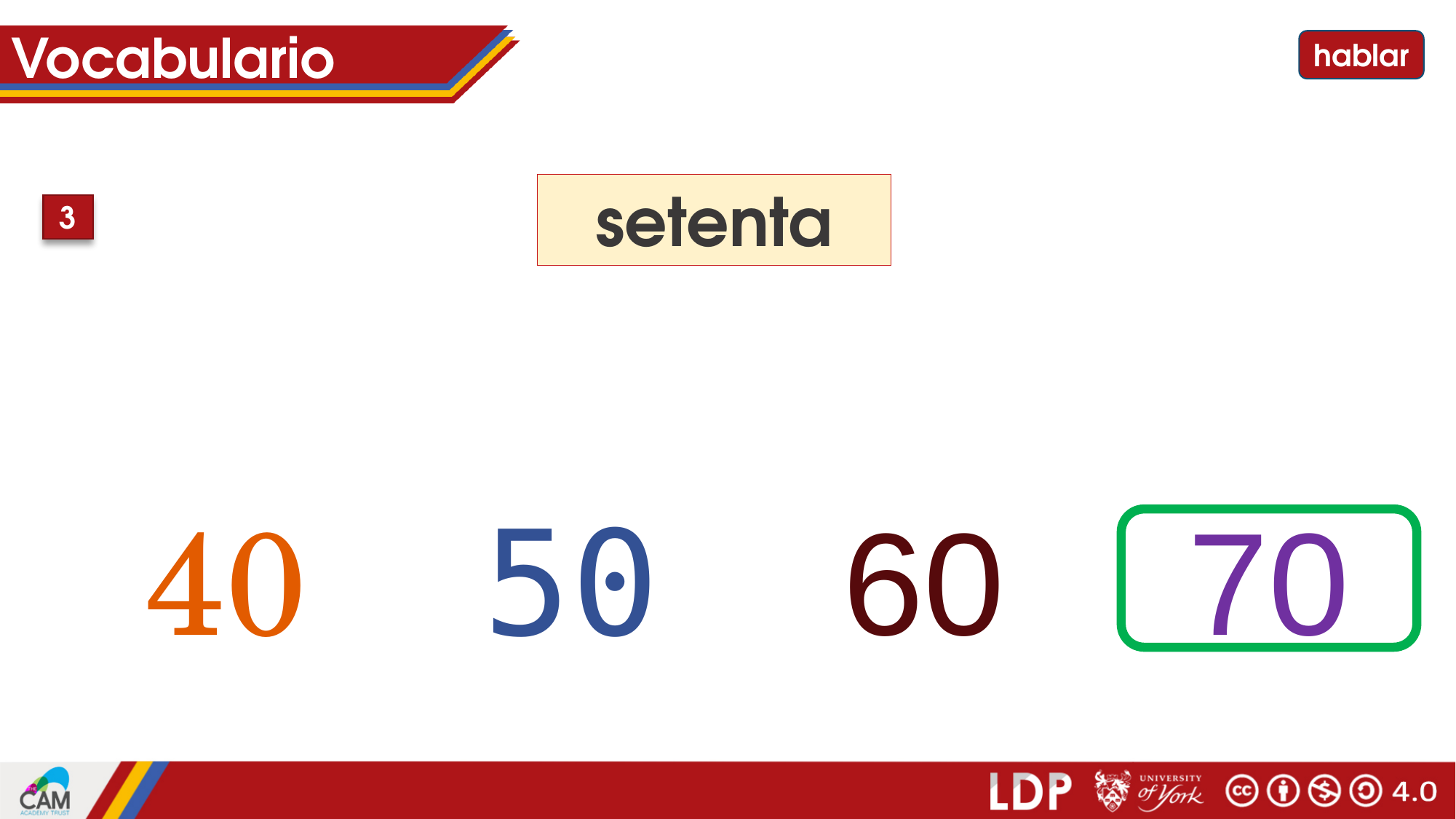

# Vocabulario
hablar
setenta
3
40
50
60
70